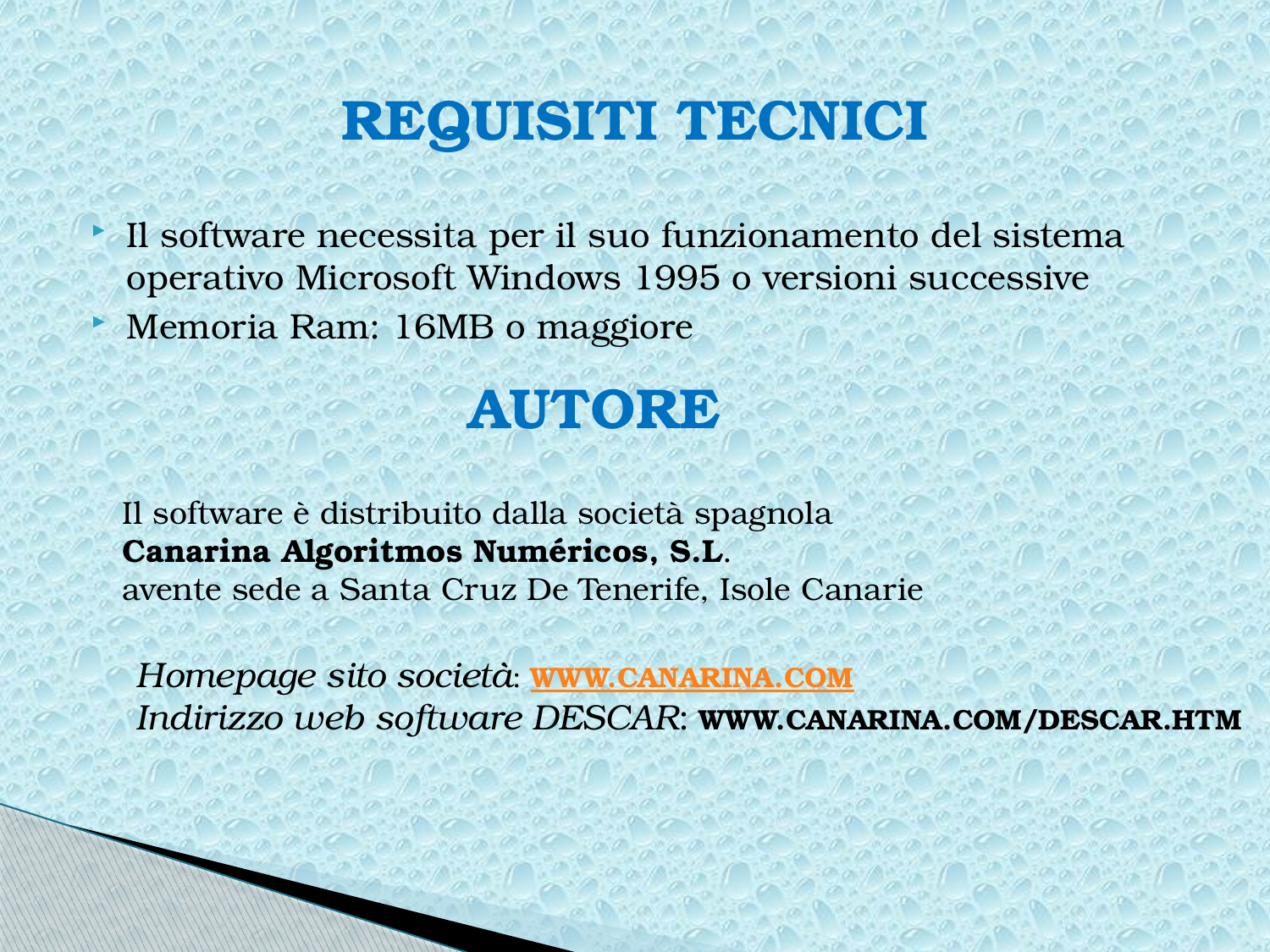

# REQUISITI TECNICI
Il software necessita per il suo funzionamento del sistema operativo Microsoft Windows 1995 o versioni successive
Memoria Ram: 16MB o maggiore
AUTORE
Il software è distribuito dalla società spagnola
Canarina Algoritmos Numéricos, S.L.
avente sede a Santa Cruz De Tenerife, Isole Canarie
Homepage sito società: WWW.CANARINA.COM
Indirizzo web software DESCAR: WWW.CANARINA.COM/DESCAR.HTM